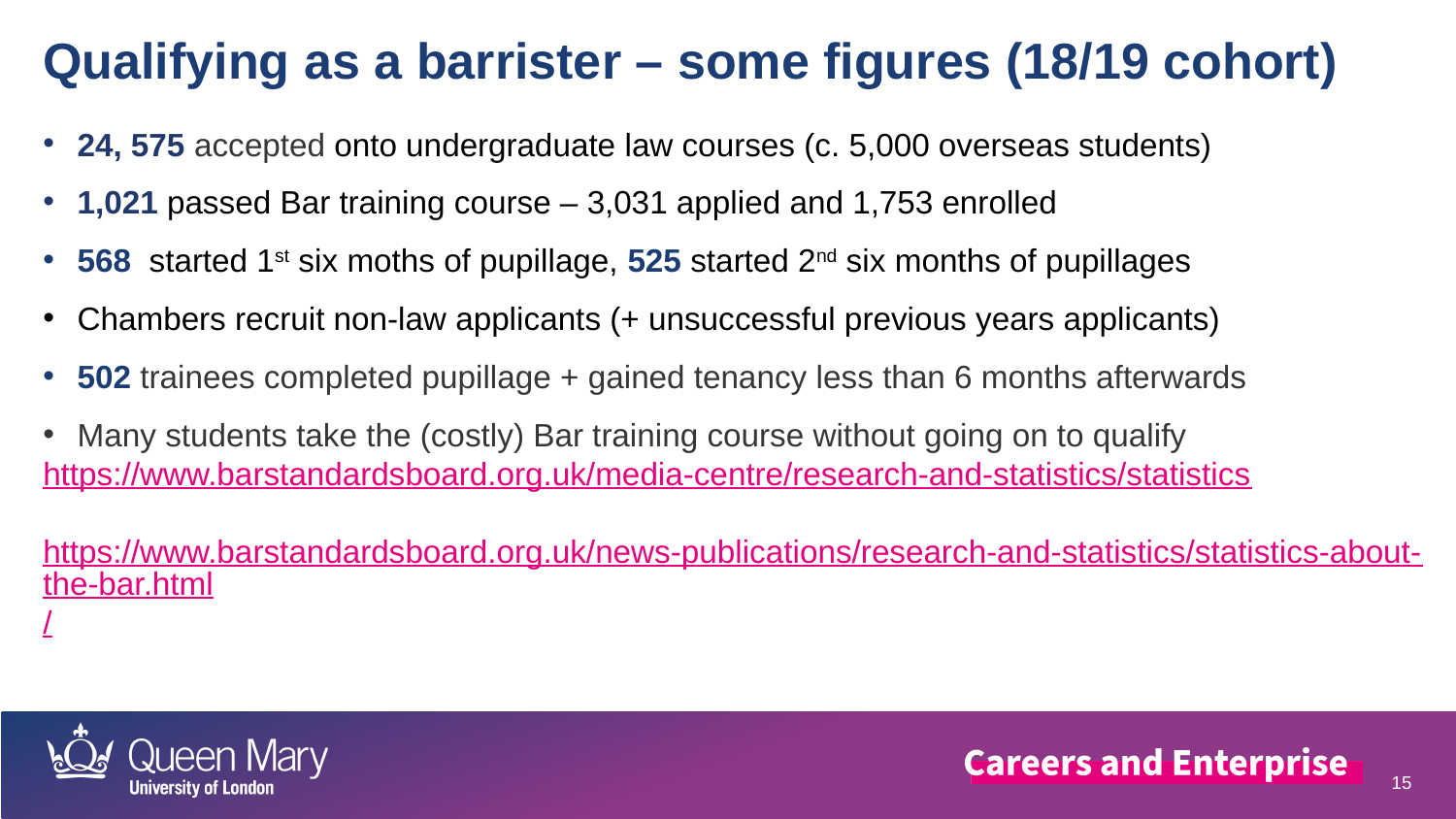

Qualifying as a barrister – some figures (18/19 cohort)
24, 575 accepted onto undergraduate law courses (c. 5,000 overseas students)
1,021 passed Bar training course – 3,031 applied and 1,753 enrolled
568  started 1st six moths of pupillage, 525 started 2nd six months of pupillages
Chambers recruit non-law applicants (+ unsuccessful previous years applicants)
502 trainees completed pupillage + gained tenancy less than 6 months afterwards
Many students take the (costly) Bar training course without going on to qualify
https://www.barstandardsboard.org.uk/media-centre/research-and-statistics/statistics

https://www.barstandardsboard.org.uk/news-publications/research-and-statistics/statistics-about-the-bar.html/